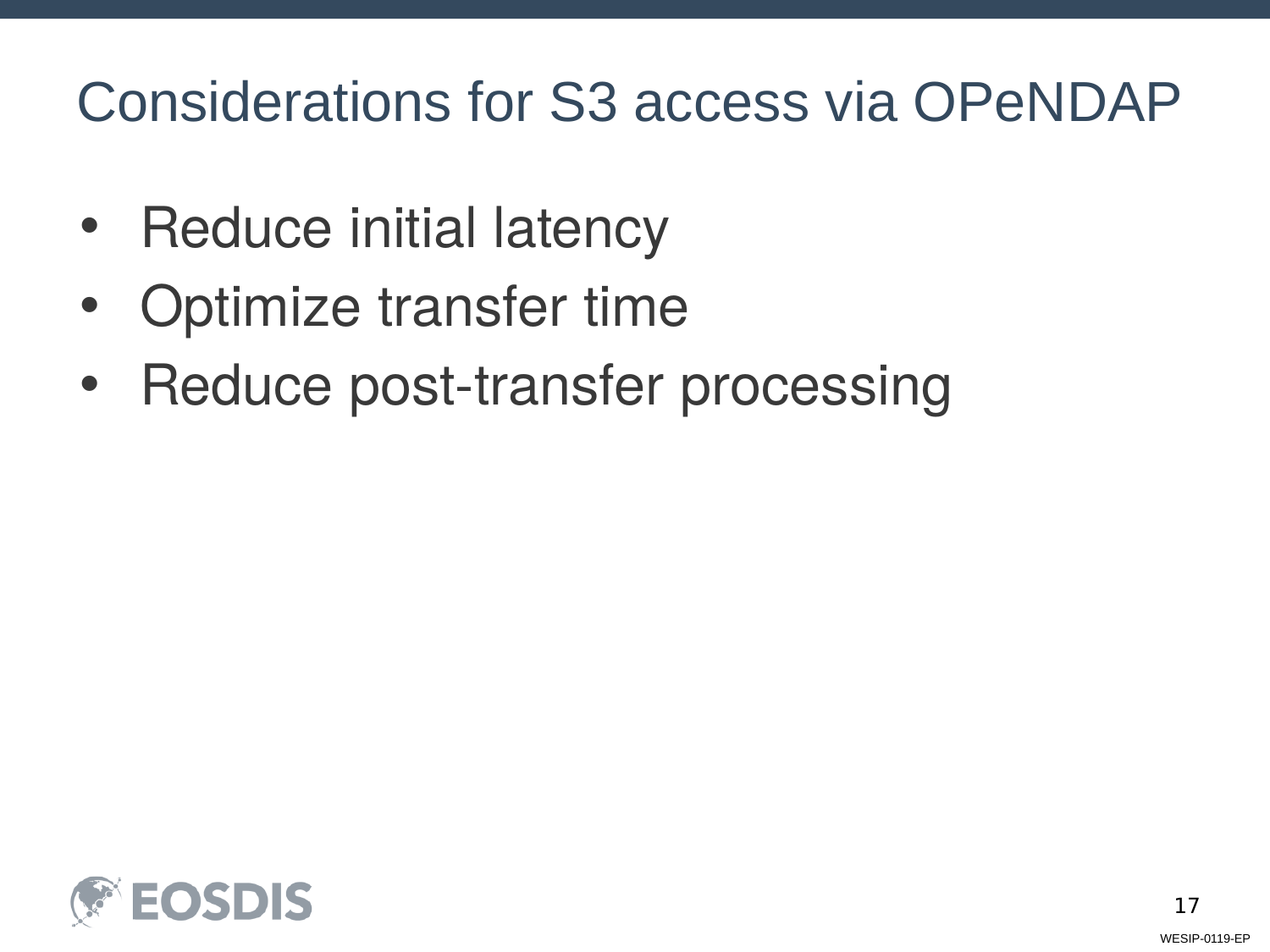

# Considerations for S3 access via OPeNDAP
Reduce initial latency
Optimize transfer time
Reduce post-transfer processing